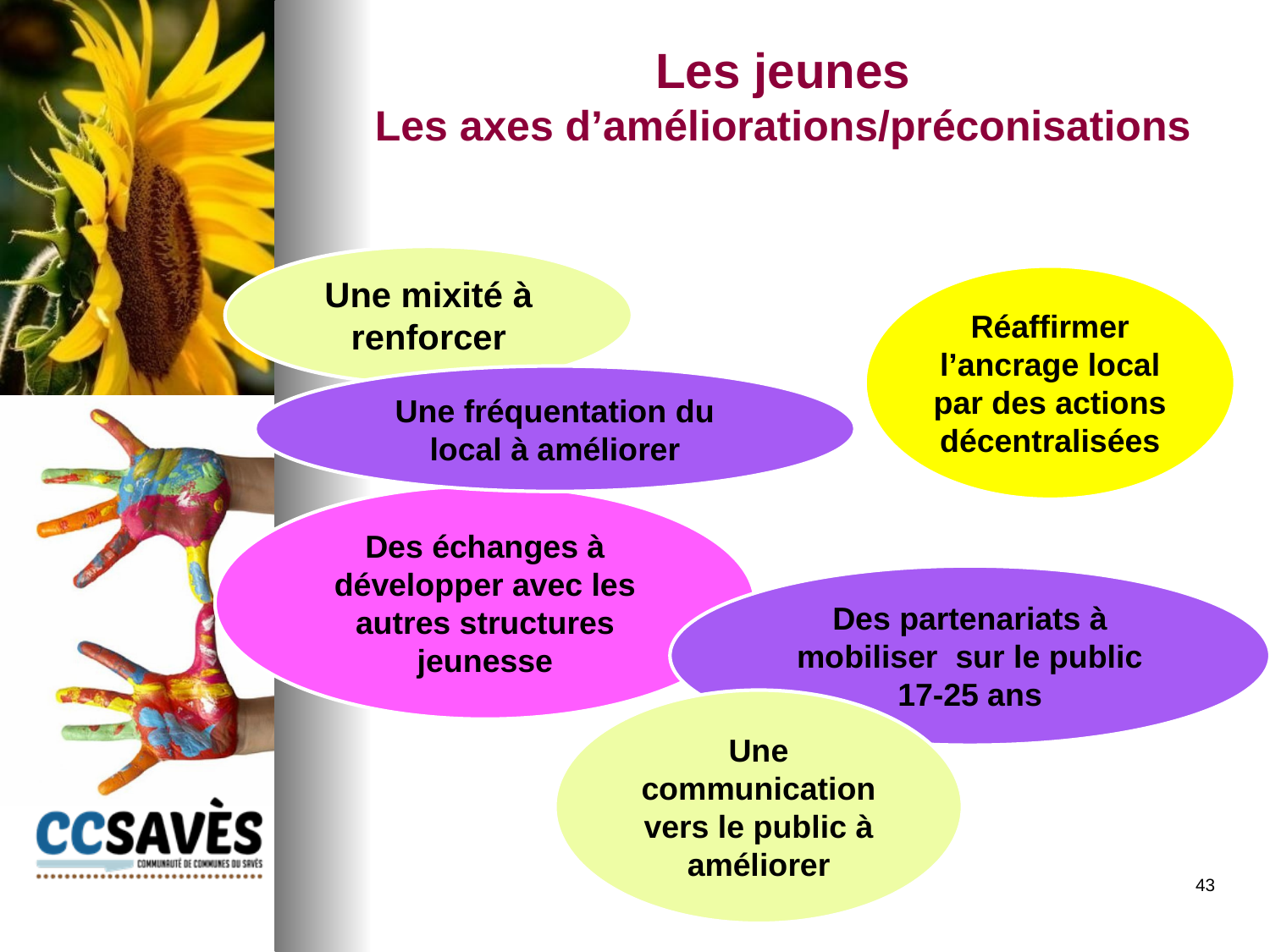

# Les jeunes Les axes d’améliorations/préconisations

Une mixité à renforcer
Réaffirmer l’ancrage local par des actions décentralisées
Une fréquentation du local à améliorer
Des échanges à développer avec les autres structures jeunesse
Des partenariats à mobiliser  sur le public 17-25 ans
Une communication vers le public à améliorer
43